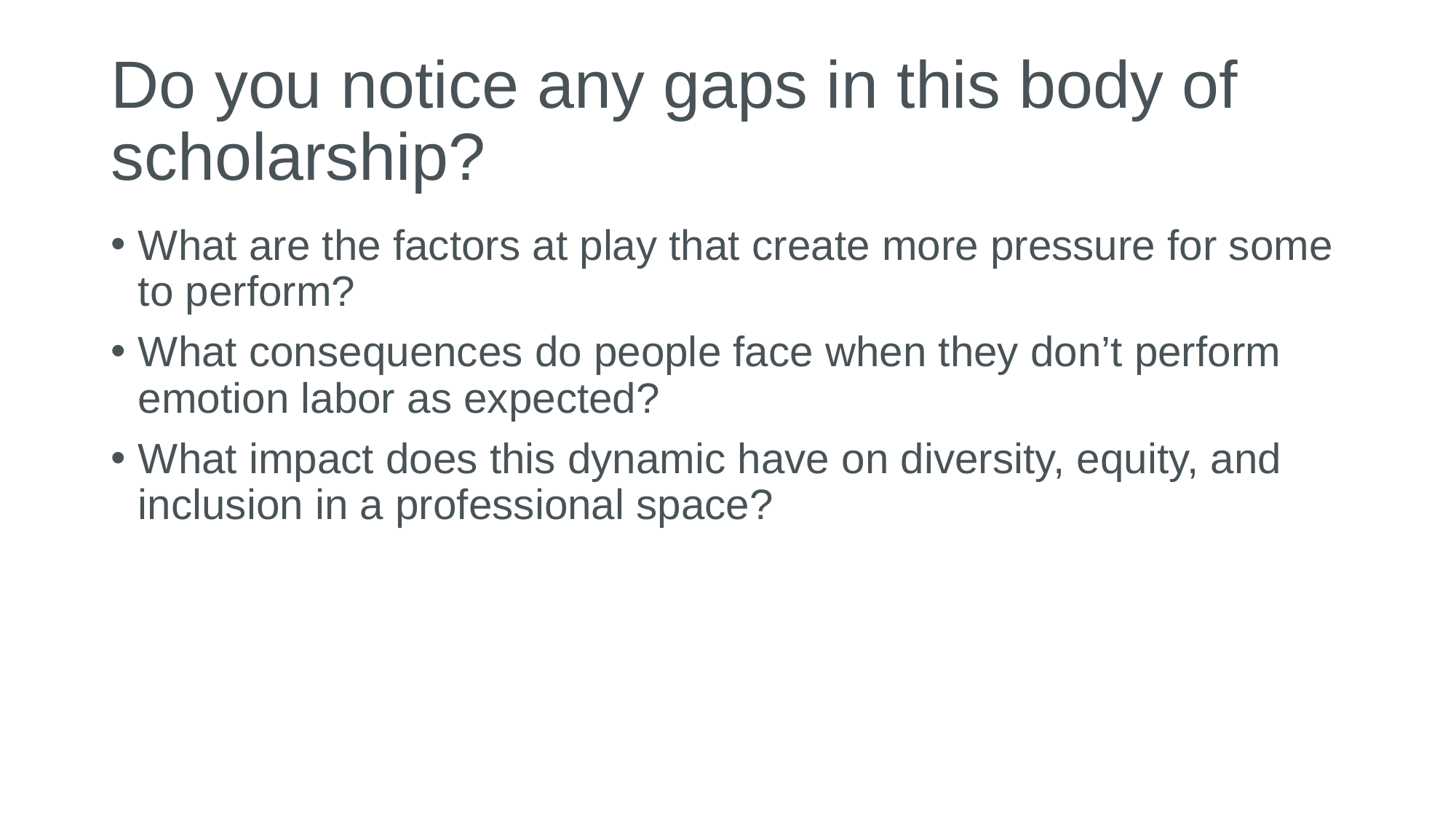

# Do you notice any gaps in this body of scholarship?
What are the factors at play that create more pressure for some to perform?
What consequences do people face when they don’t perform emotion labor as expected?
What impact does this dynamic have on diversity, equity, and inclusion in a professional space?